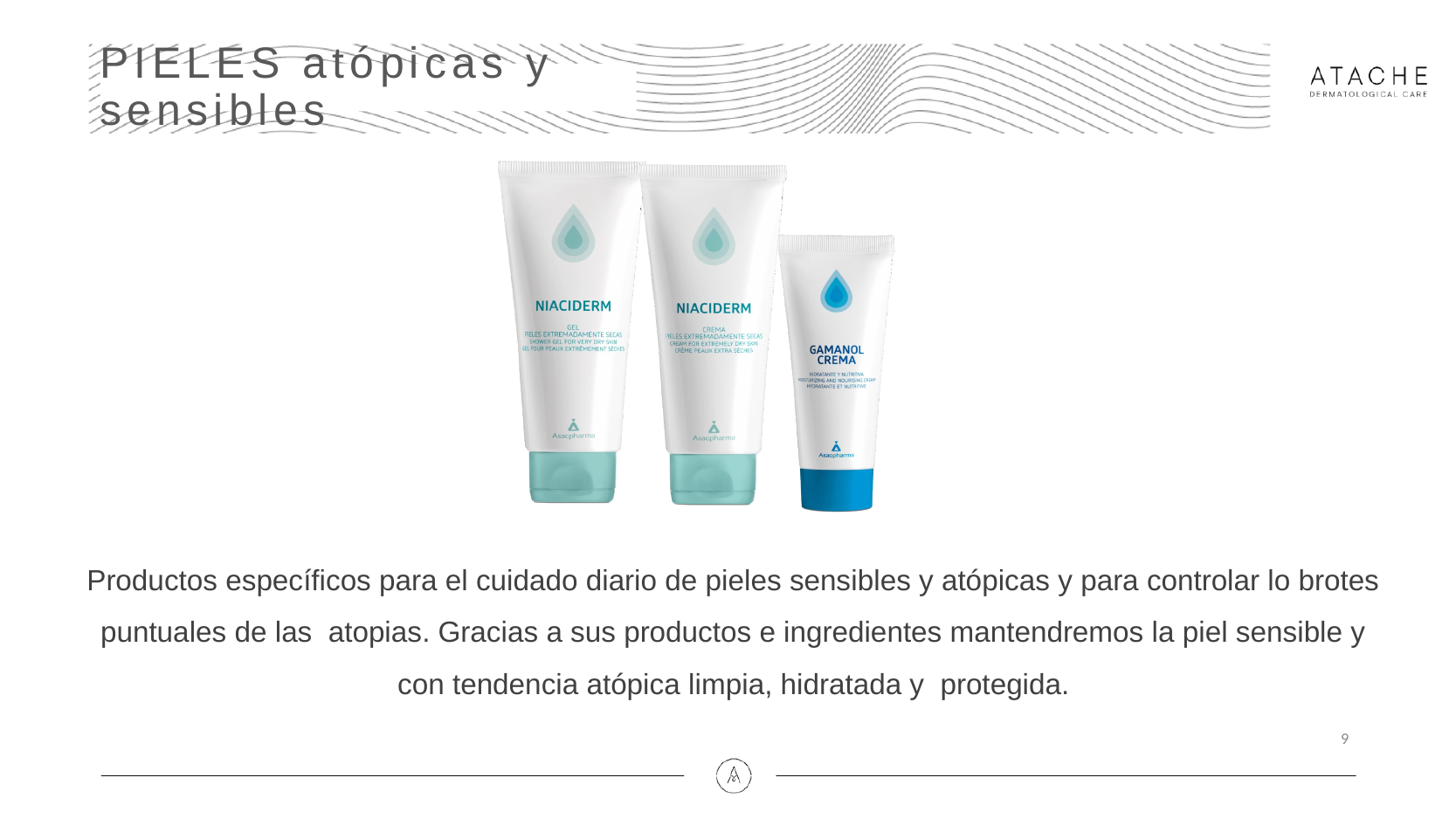

# PIELES atópicas y sensibles

Productos específicos para el cuidado diario de pieles sensibles y atópicas y para controlar lo brotes puntuales de las  atopias. Gracias a sus productos e ingredientes mantendremos la piel sensible y con tendencia atópica limpia, hidratada y  protegida.
9